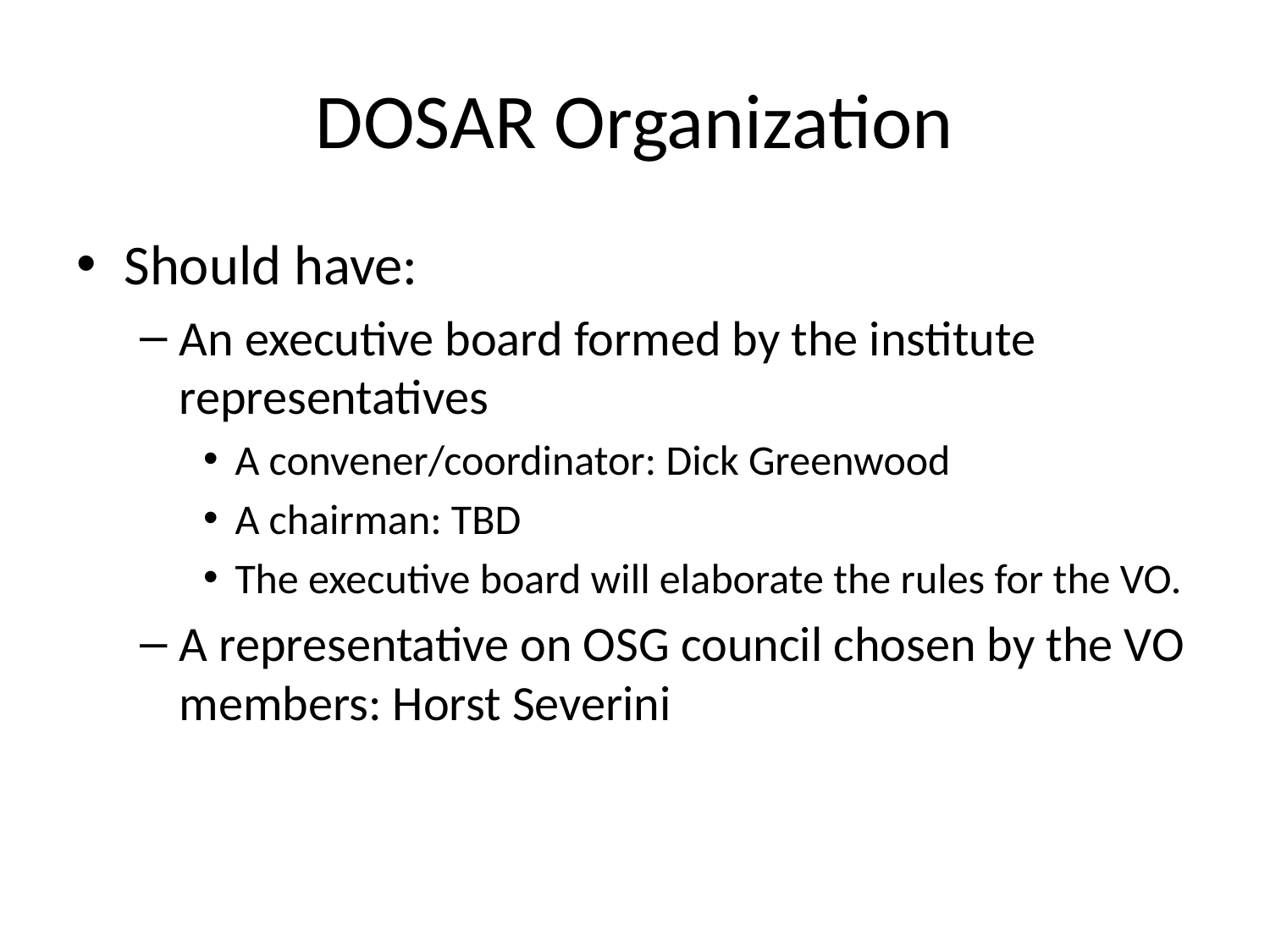

# DOSAR Organization
Should have:
An executive board formed by the institute representatives
A convener/coordinator: Dick Greenwood
A chairman: TBD
The executive board will elaborate the rules for the VO.
A representative on OSG council chosen by the VO members: Horst Severini